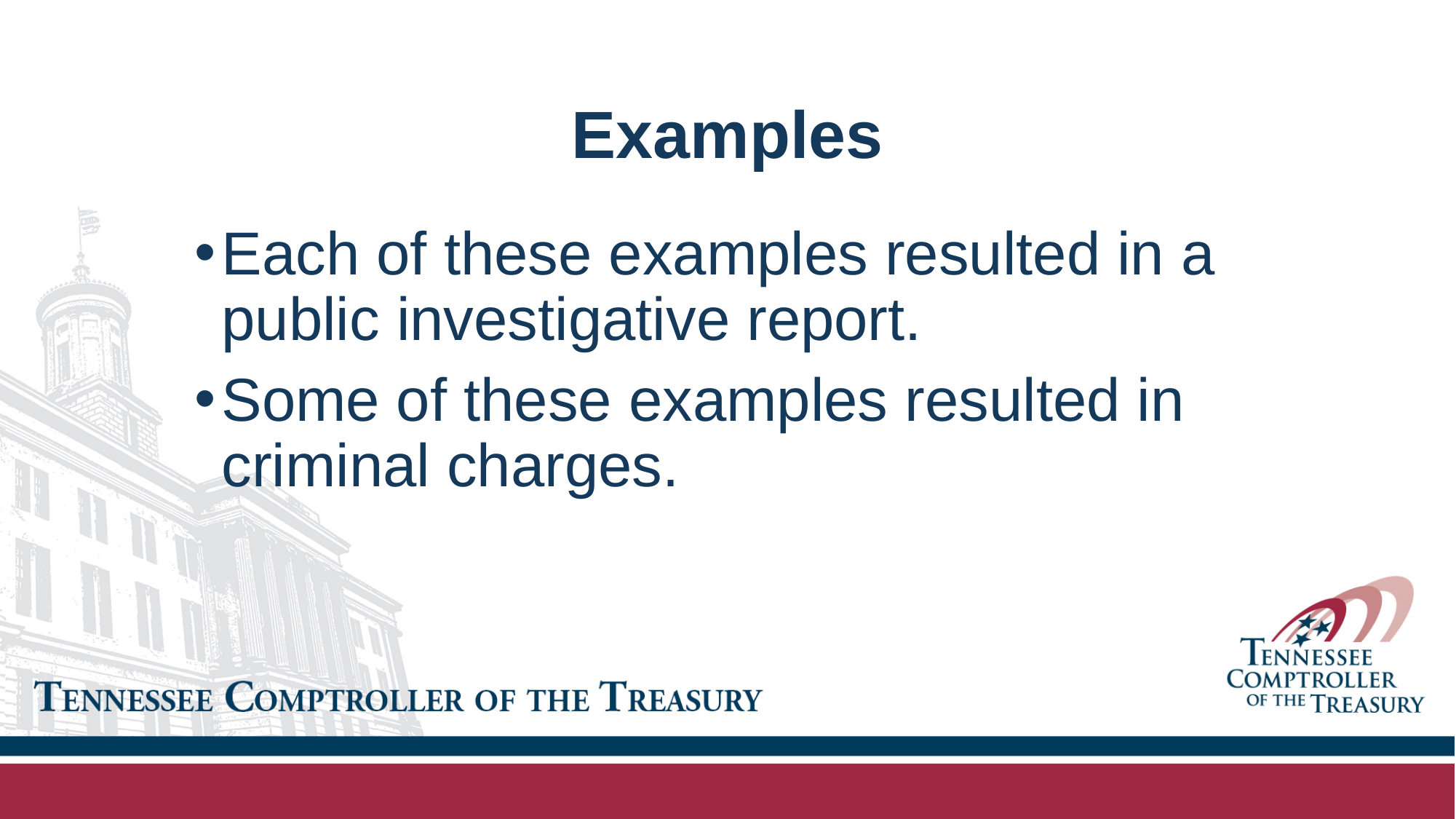

# Examples
Each of these examples resulted in a public investigative report.
Some of these examples resulted in criminal charges.